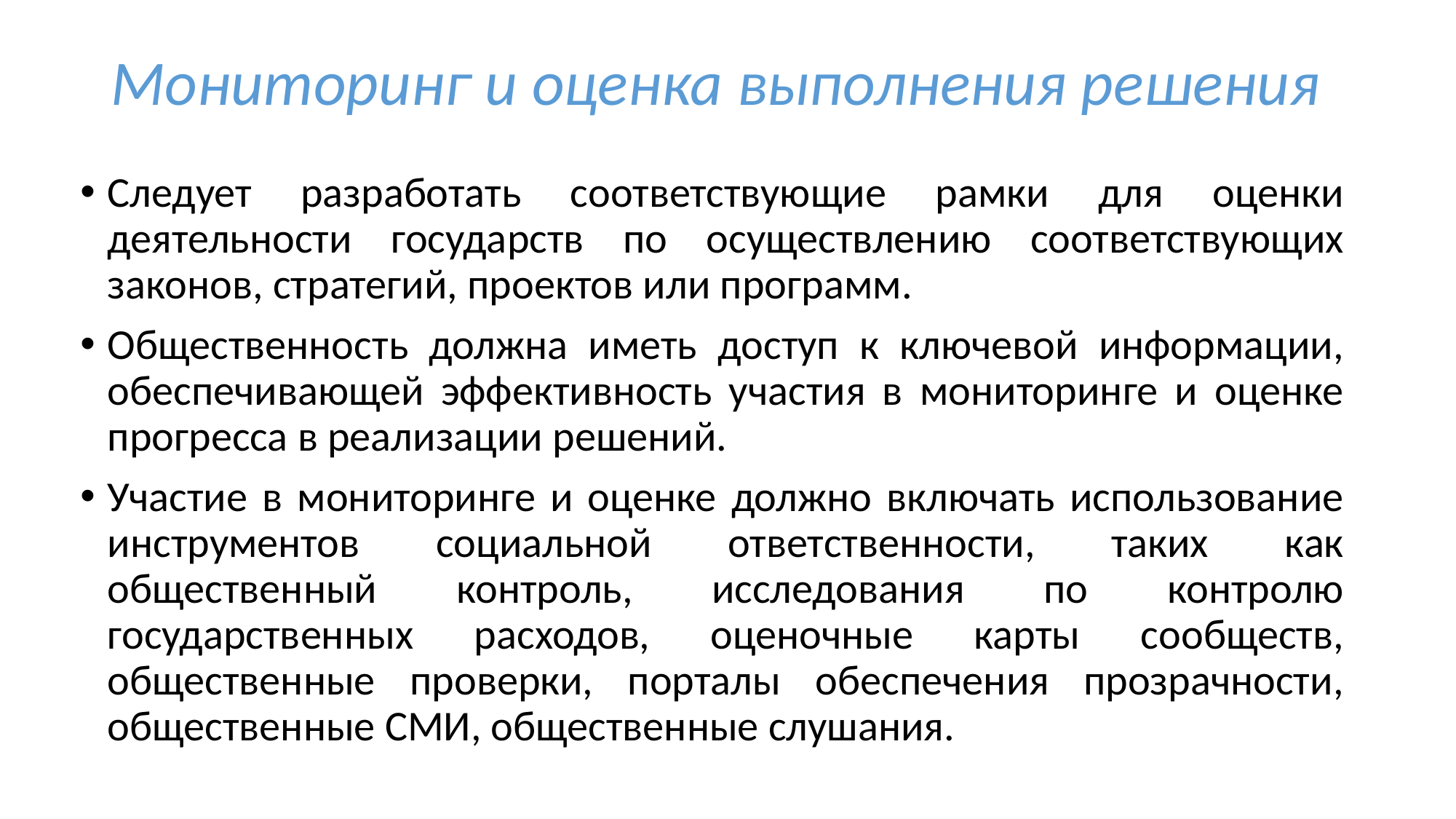

# Мониторинг и оценка выполнения решения
Следует разработать соответствующие рамки для оценки деятельности государств по осуществлению соответствующих законов, стратегий, проектов или программ.
Общественность должна иметь доступ к ключевой информации, обеспечивающей эффективность участия в мониторинге и оценке прогресса в реализации решений.
Участие в мониторинге и оценке должно включать использование инструментов социальной ответственности, таких как общественный контроль, исследования по контролю государственных расходов, оценочные карты сообществ, общественные проверки, порталы обеспечения прозрачности, общественные СМИ, общественные слушания.